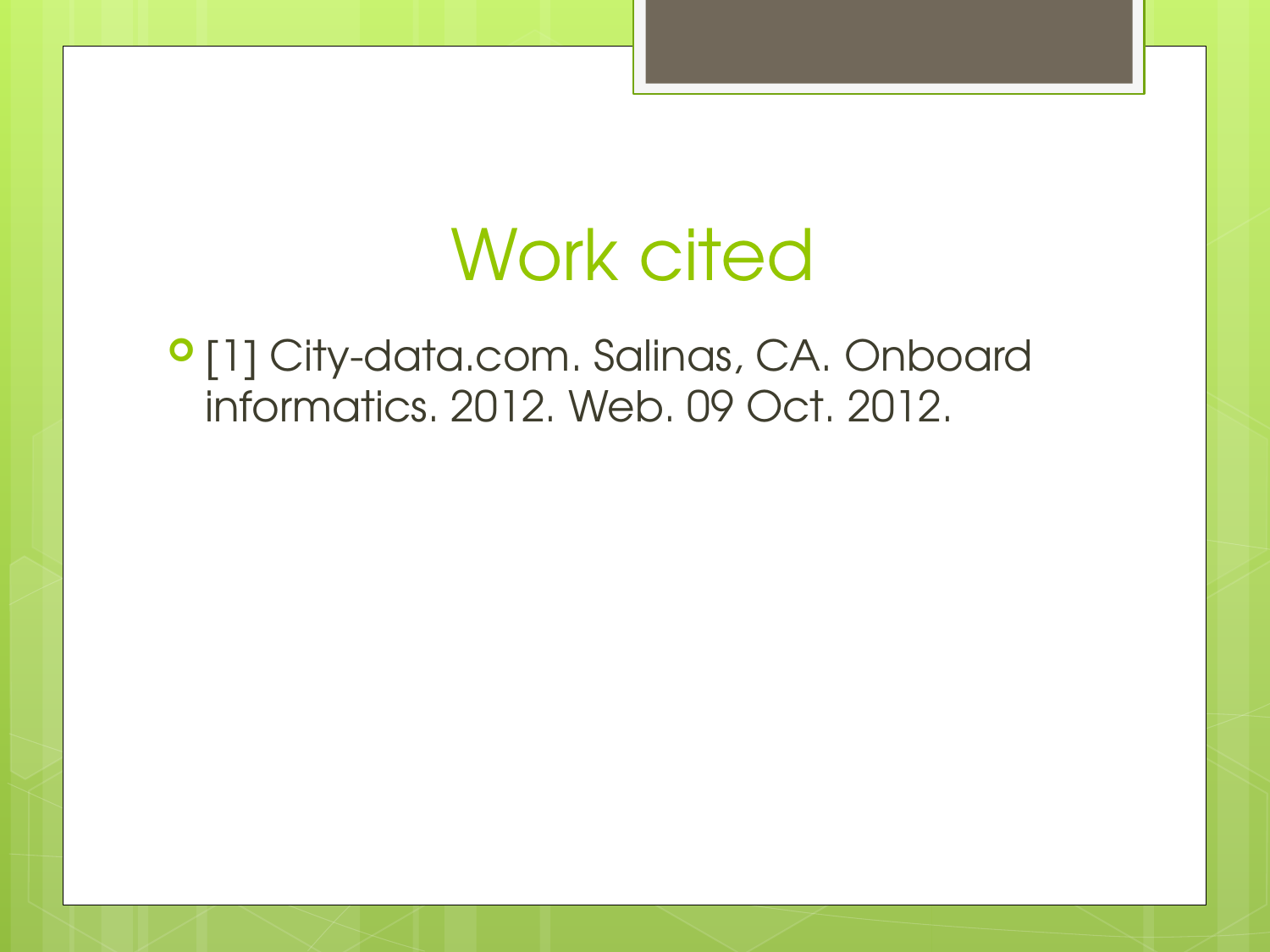

# Work cited
[1] City-data.com. Salinas, CA. Onboard informatics. 2012. Web. 09 Oct. 2012.